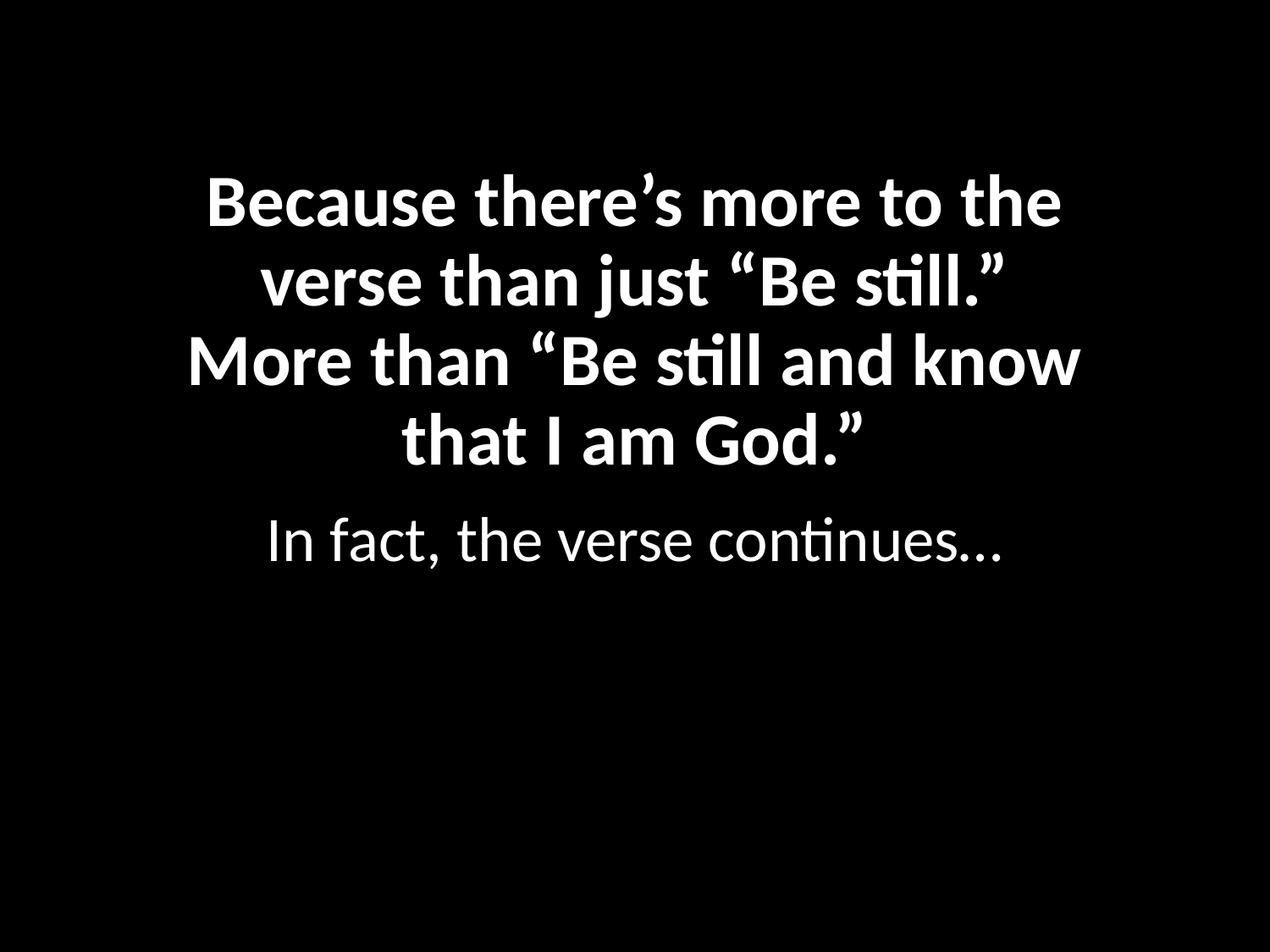

# Because there’s more to the verse than just “Be still.” More than “Be still and know that I am God.”
In fact, the verse continues…